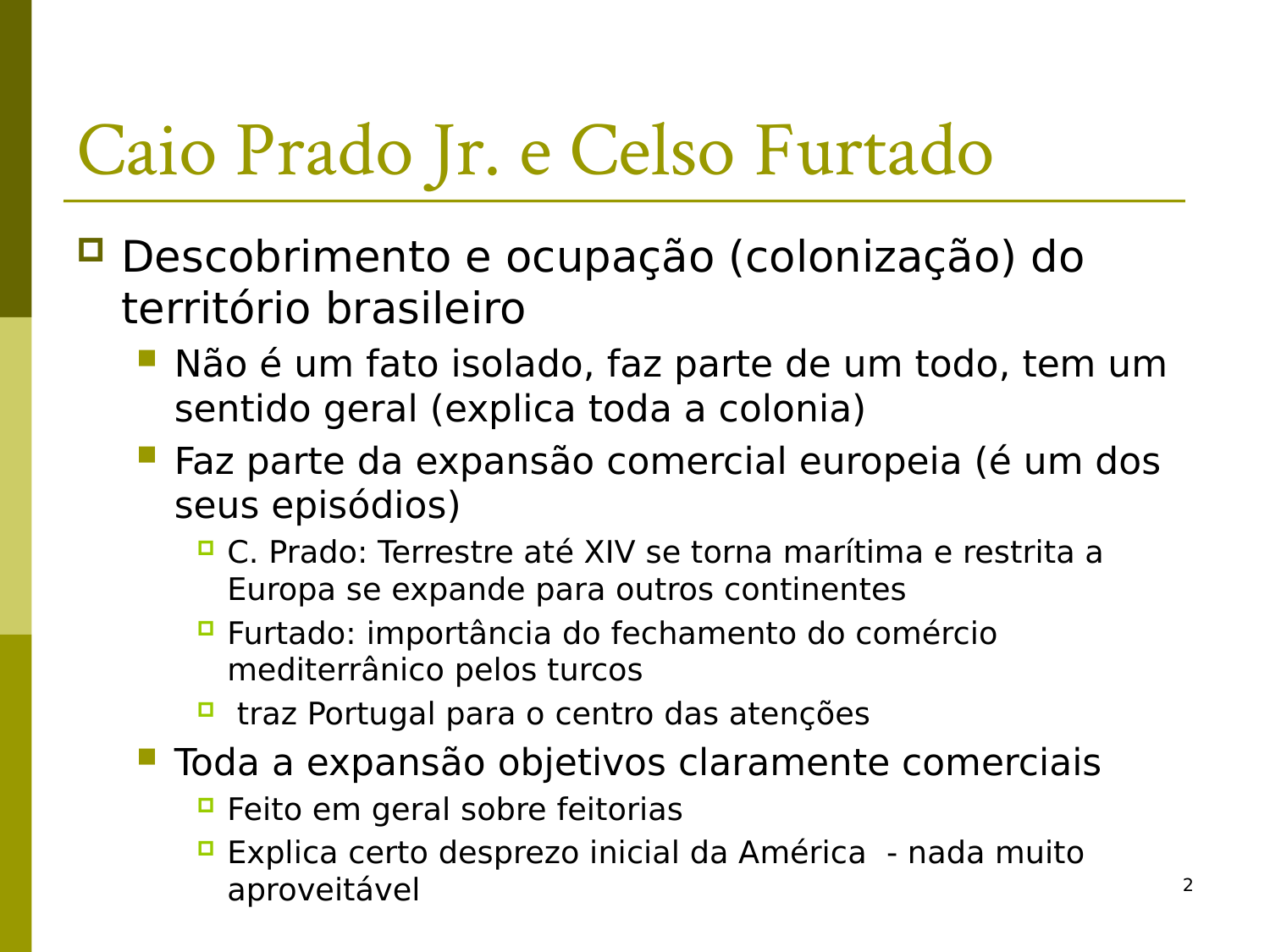

# Caio Prado Jr. e Celso Furtado
Descobrimento e ocupação (colonização) do território brasileiro
Não é um fato isolado, faz parte de um todo, tem um sentido geral (explica toda a colonia)
Faz parte da expansão comercial europeia (é um dos seus episódios)
C. Prado: Terrestre até XIV se torna marítima e restrita a Europa se expande para outros continentes
Furtado: importância do fechamento do comércio mediterrânico pelos turcos
 traz Portugal para o centro das atenções
Toda a expansão objetivos claramente comerciais
Feito em geral sobre feitorias
Explica certo desprezo inicial da América  - nada muito aproveitável
2